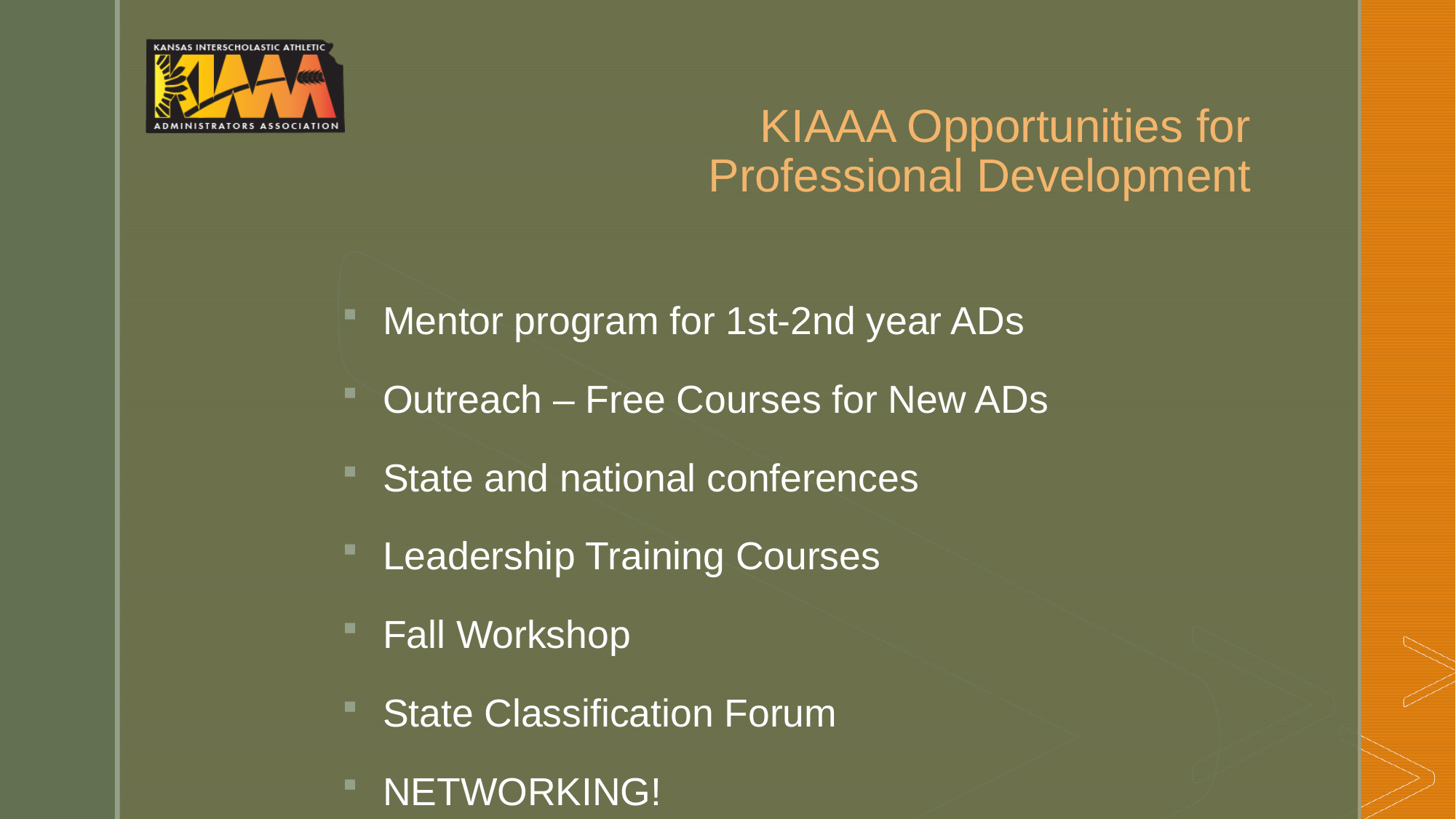

# KIAAA Opportunities for Professional Development
Mentor program for 1st-2nd year ADs
Outreach – Free Courses for New ADs
State and national conferences
Leadership Training Courses
Fall Workshop
State Classification Forum
NETWORKING!